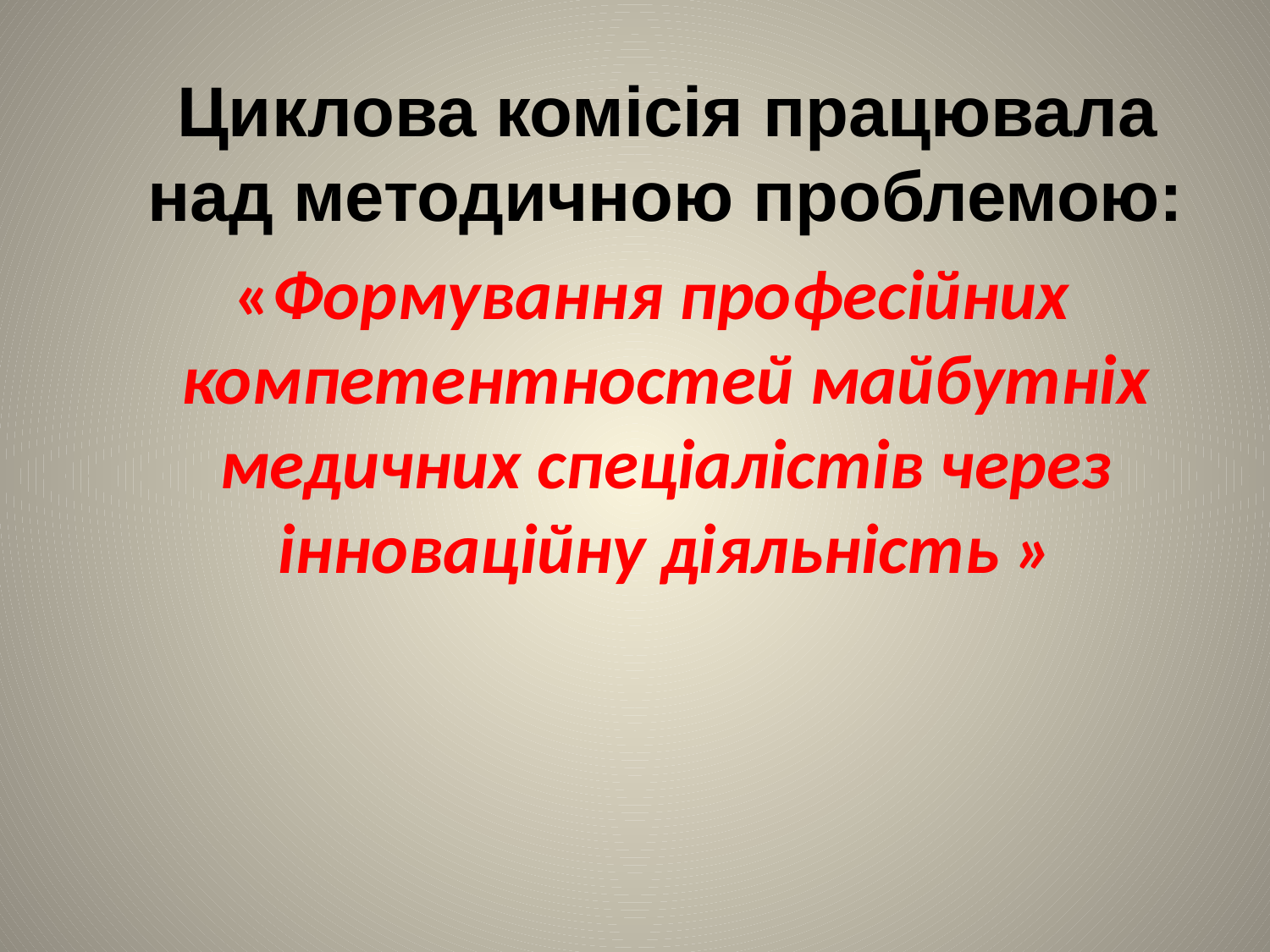

Циклова комісія працювала над методичною проблемою:
 «Формування професійних компетентностей майбутніх медичних спеціалістів через інноваційну діяльність »